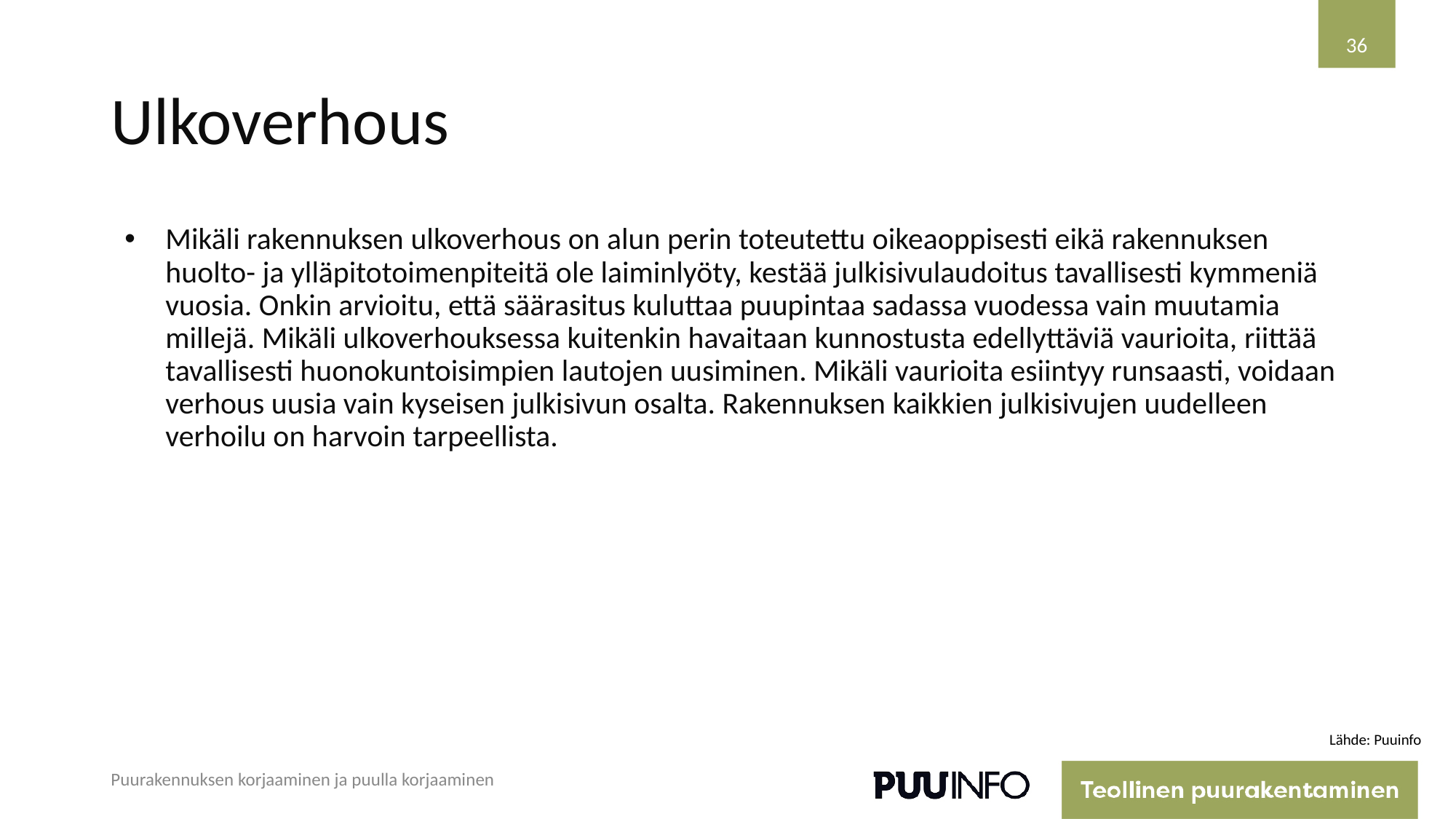

36
# Ulkoverhous
Mikäli rakennuksen ulkoverhous on alun perin toteutettu oikeaoppisesti eikä rakennuksen huolto- ja ylläpitotoimenpiteitä ole laiminlyöty, kestää julkisivulaudoitus tavallisesti kymmeniä vuosia. Onkin arvioitu, että säärasitus kuluttaa puupintaa sadassa vuodessa vain muutamia millejä. Mikäli ulkoverhouksessa kuitenkin havaitaan kunnostusta edellyttäviä vaurioita, riittää tavallisesti huonokuntoisimpien lautojen uusiminen. Mikäli vaurioita esiintyy runsaasti, voidaan verhous uusia vain kyseisen julkisivun osalta. Rakennuksen kaikkien julkisivujen uudelleen verhoilu on harvoin tarpeellista.

Lähde: Puuinfo
Puurakennuksen korjaaminen ja puulla korjaaminen